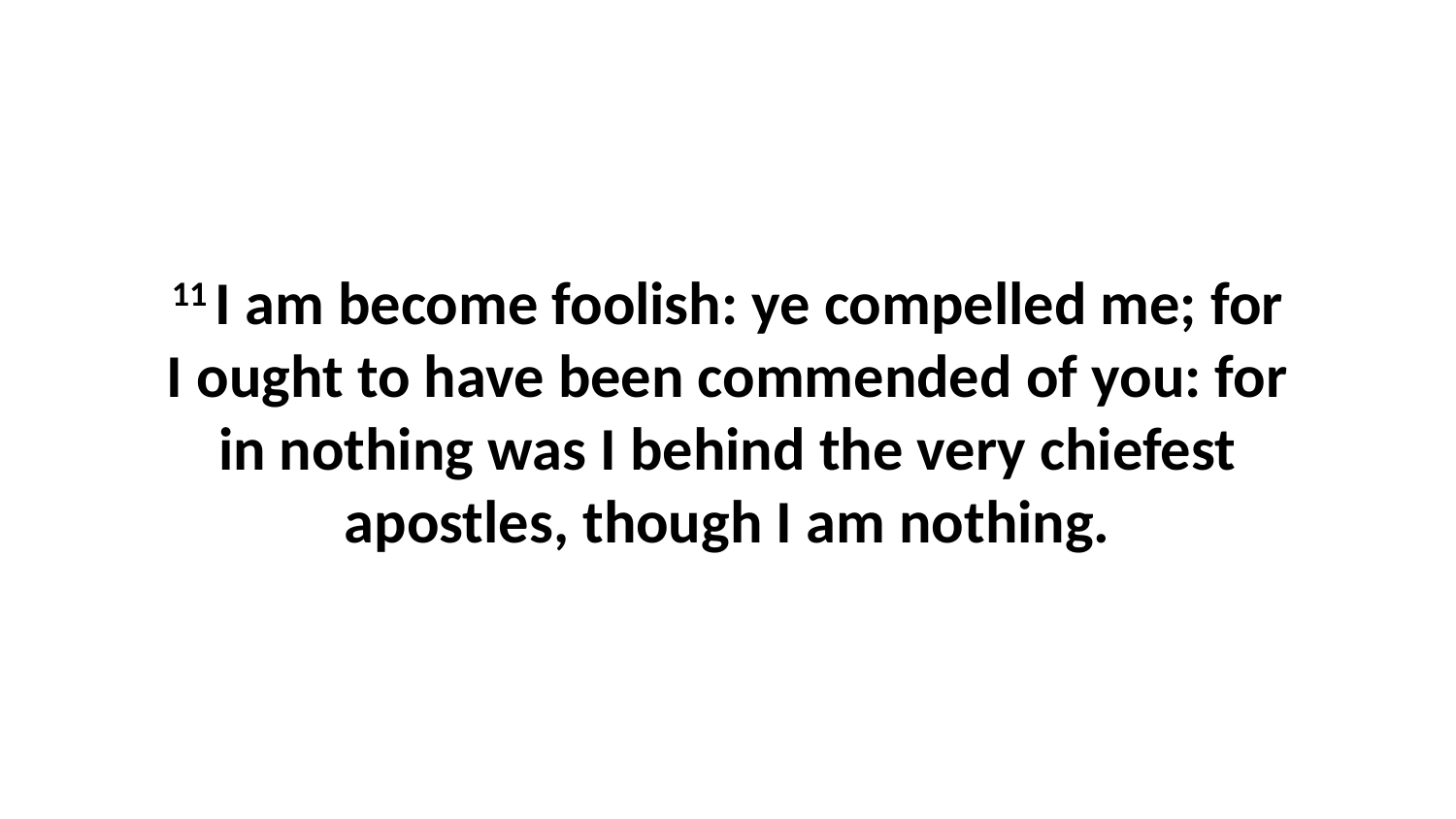

11 I am become foolish: ye compelled me; for I ought to have been commended of you: for in nothing was I behind the very chiefest apostles, though I am nothing.